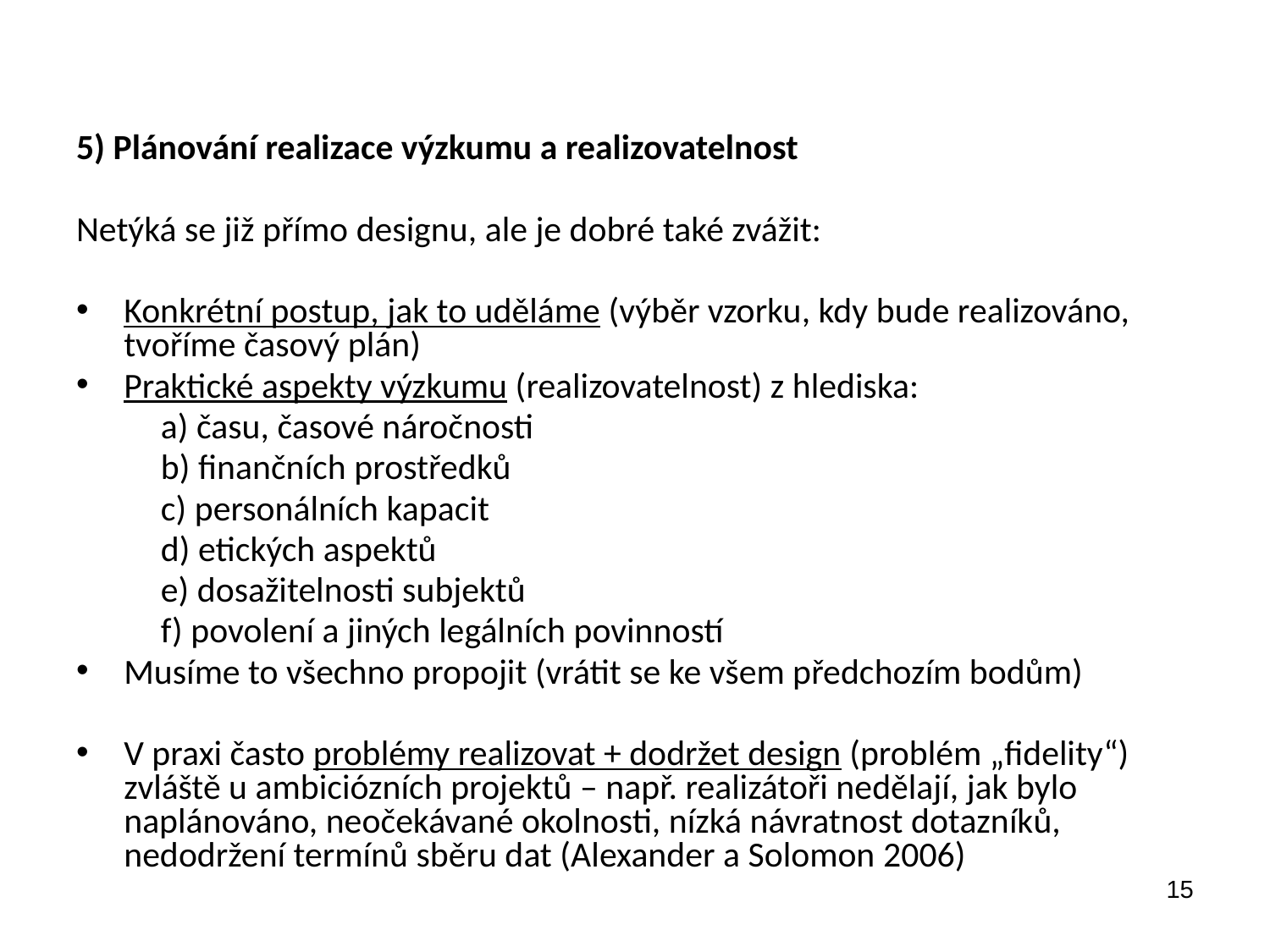

5) Plánování realizace výzkumu a realizovatelnost

Netýká se již přímo designu, ale je dobré také zvážit:

Konkrétní postup, jak to uděláme (výběr vzorku, kdy bude realizováno, tvoříme časový plán)
Praktické aspekty výzkumu (realizovatelnost) z hlediska:
	a) času, časové náročnosti
	b) finančních prostředků
	c) personálních kapacit
	d) etických aspektů
	e) dosažitelnosti subjektů
	f) povolení a jiných legálních povinností
Musíme to všechno propojit (vrátit se ke všem předchozím bodům)

V praxi často problémy realizovat + dodržet design (problém „fidelity“) zvláště u ambiciózních projektů – např. realizátoři nedělají, jak bylo naplánováno, neočekávané okolnosti, nízká návratnost dotazníků, nedodržení termínů sběru dat (Alexander a Solomon 2006)

15